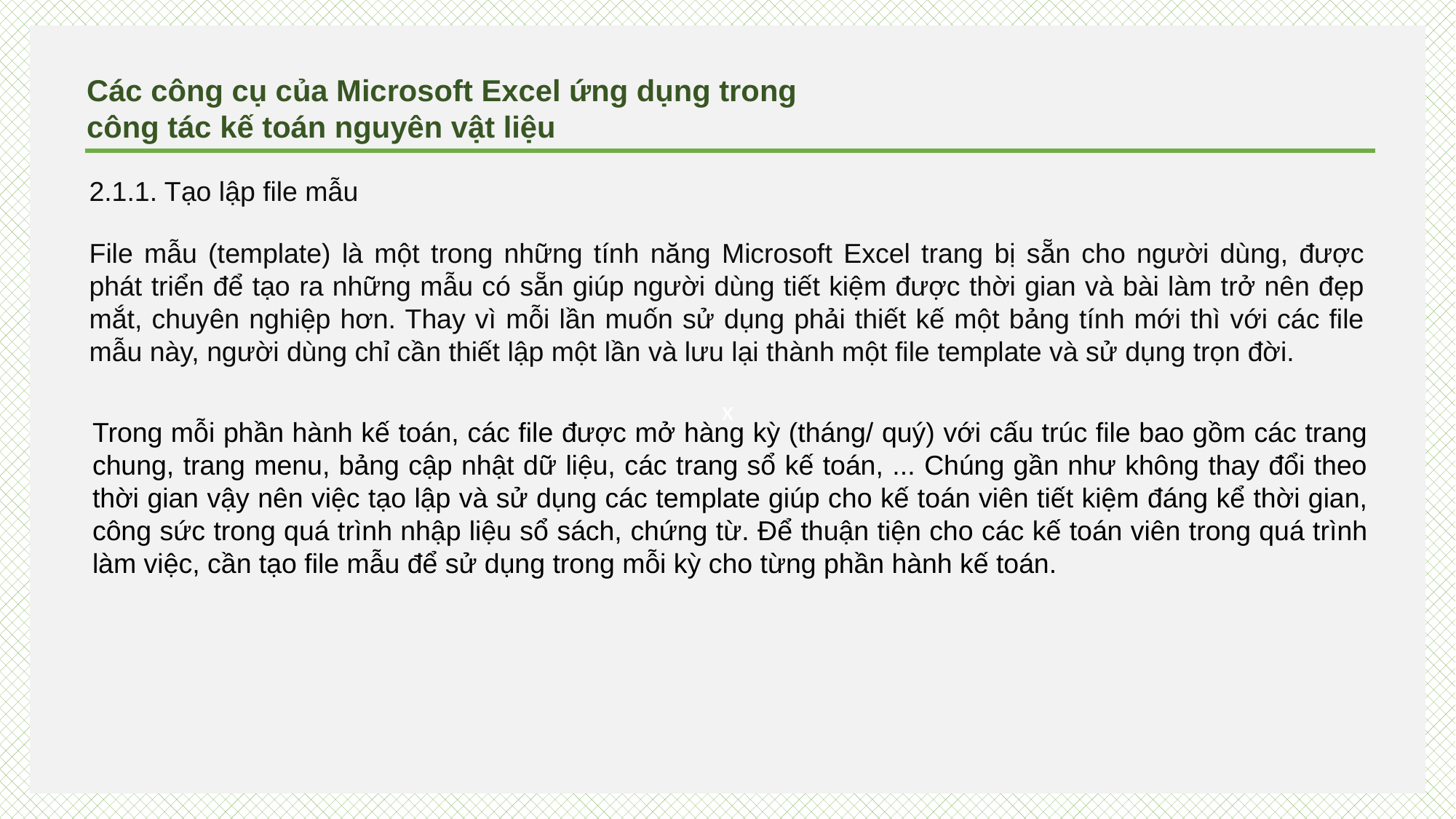

x
Các công cụ của Microsoft Excel ứng dụng trong
công tác kế toán nguyên vật liệu
2.1.1. Tạo lập file mẫu
File mẫu (template) là một trong những tính năng Microsoft Excel trang bị sẵn cho người dùng, được phát triển để tạo ra những mẫu có sẵn giúp người dùng tiết kiệm được thời gian và bài làm trở nên đẹp mắt, chuyên nghiệp hơn. Thay vì mỗi lần muốn sử dụng phải thiết kế một bảng tính mới thì với các file mẫu này, người dùng chỉ cần thiết lập một lần và lưu lại thành một file template và sử dụng trọn đời.
Trong mỗi phần hành kế toán, các file được mở hàng kỳ (tháng/ quý) với cấu trúc file bao gồm các trang chung, trang menu, bảng cập nhật dữ liệu, các trang sổ kế toán, ... Chúng gần như không thay đổi theo thời gian vậy nên việc tạo lập và sử dụng các template giúp cho kế toán viên tiết kiệm đáng kể thời gian, công sức trong quá trình nhập liệu sổ sách, chứng từ. Để thuận tiện cho các kế toán viên trong quá trình làm việc, cần tạo file mẫu để sử dụng trong mỗi kỳ cho từng phần hành kế toán.